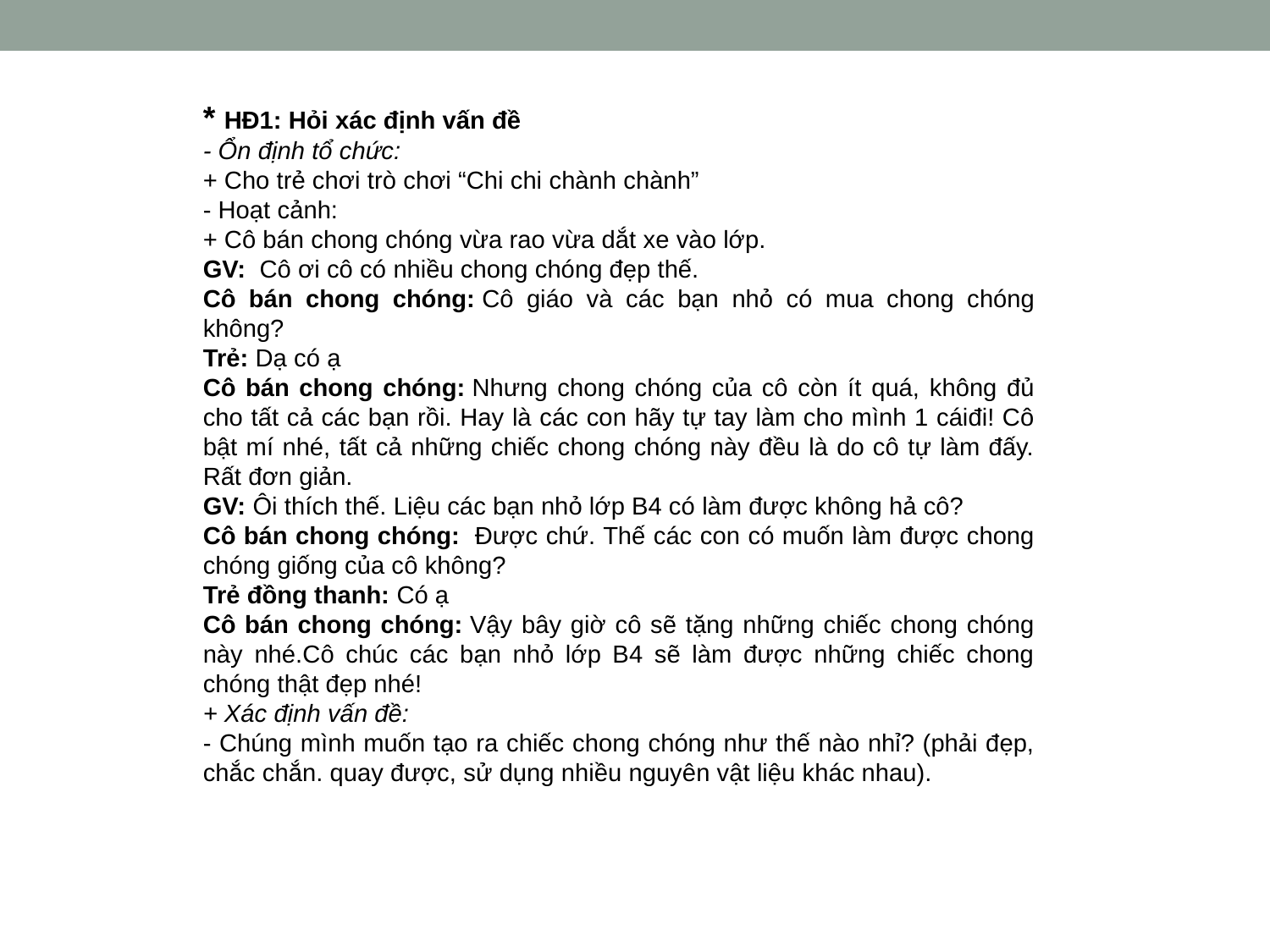

* HĐ1: Hỏi xác định vấn đề
- Ổn định tổ chức:
+ Cho trẻ chơi trò chơi “Chi chi chành chành”
- Hoạt cảnh:
+ Cô bán chong chóng vừa rao vừa dắt xe vào lớp.
GV:  Cô ơi cô có nhiều chong chóng đẹp thế.
Cô bán chong chóng: Cô giáo và các bạn nhỏ có mua chong chóng không?
Trẻ: Dạ có ạ
Cô bán chong chóng: Nhưng chong chóng của cô còn ít quá, không đủ cho tất cả các bạn rồi. Hay là các con hãy tự tay làm cho mình 1 cáiđi! Cô bật mí nhé, tất cả những chiếc chong chóng này đều là do cô tự làm đấy. Rất đơn giản.
GV: Ôi thích thế. Liệu các bạn nhỏ lớp B4 có làm được không hả cô?
Cô bán chong chóng:  Được chứ. Thế các con có muốn làm được chong chóng giống của cô không?
Trẻ đồng thanh: Có ạ
Cô bán chong chóng: Vậy bây giờ cô sẽ tặng những chiếc chong chóng này nhé.Cô chúc các bạn nhỏ lớp B4 sẽ làm được những chiếc chong chóng thật đẹp nhé!
+ Xác định vấn đề:
- Chúng mình muốn tạo ra chiếc chong chóng như thế nào nhỉ? (phải đẹp, chắc chắn. quay được, sử dụng nhiều nguyên vật liệu khác nhau).